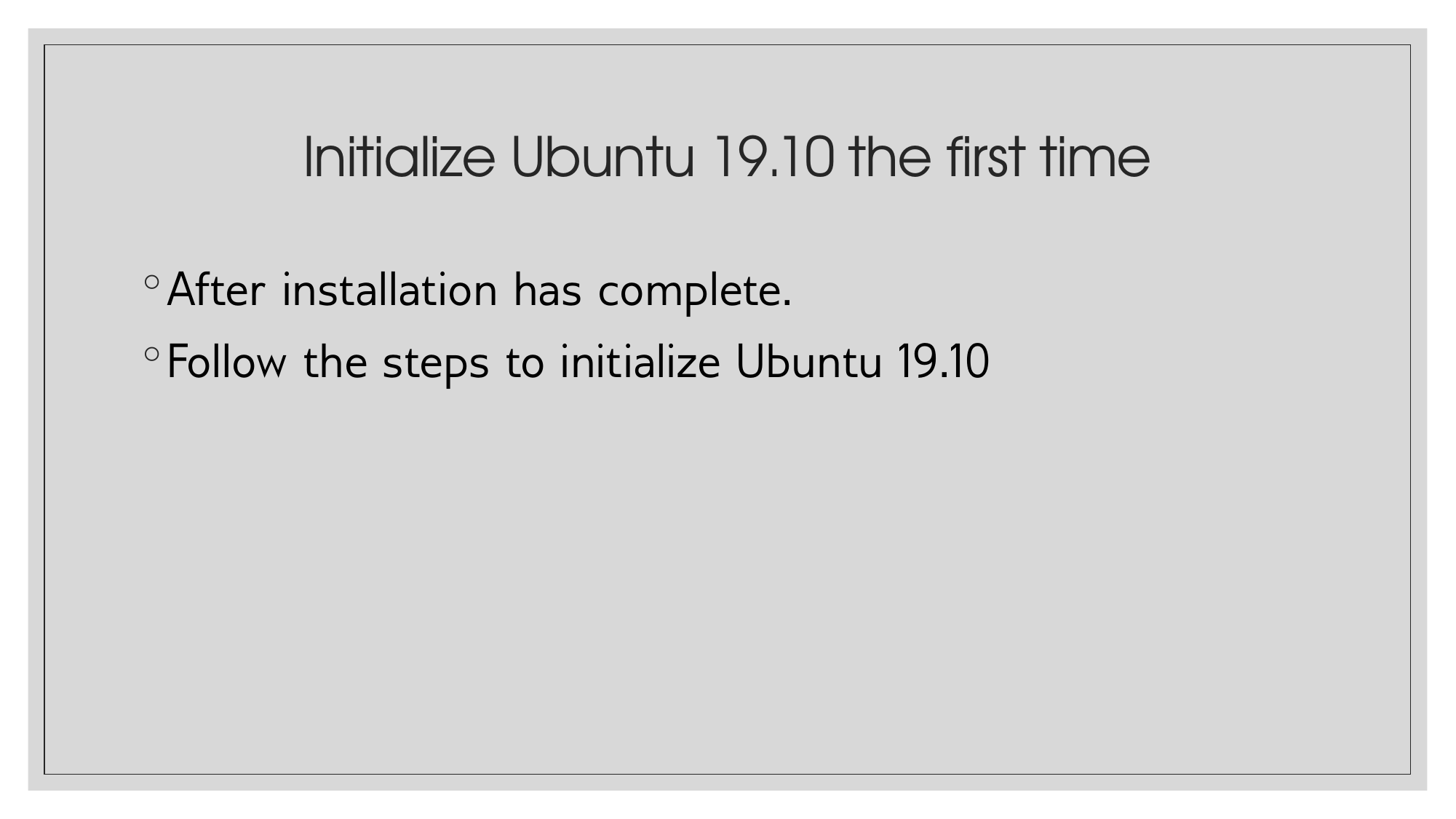

# Initialize Ubuntu 19.10 the first time
After installation has complete.
Follow the steps to initialize Ubuntu 19.10